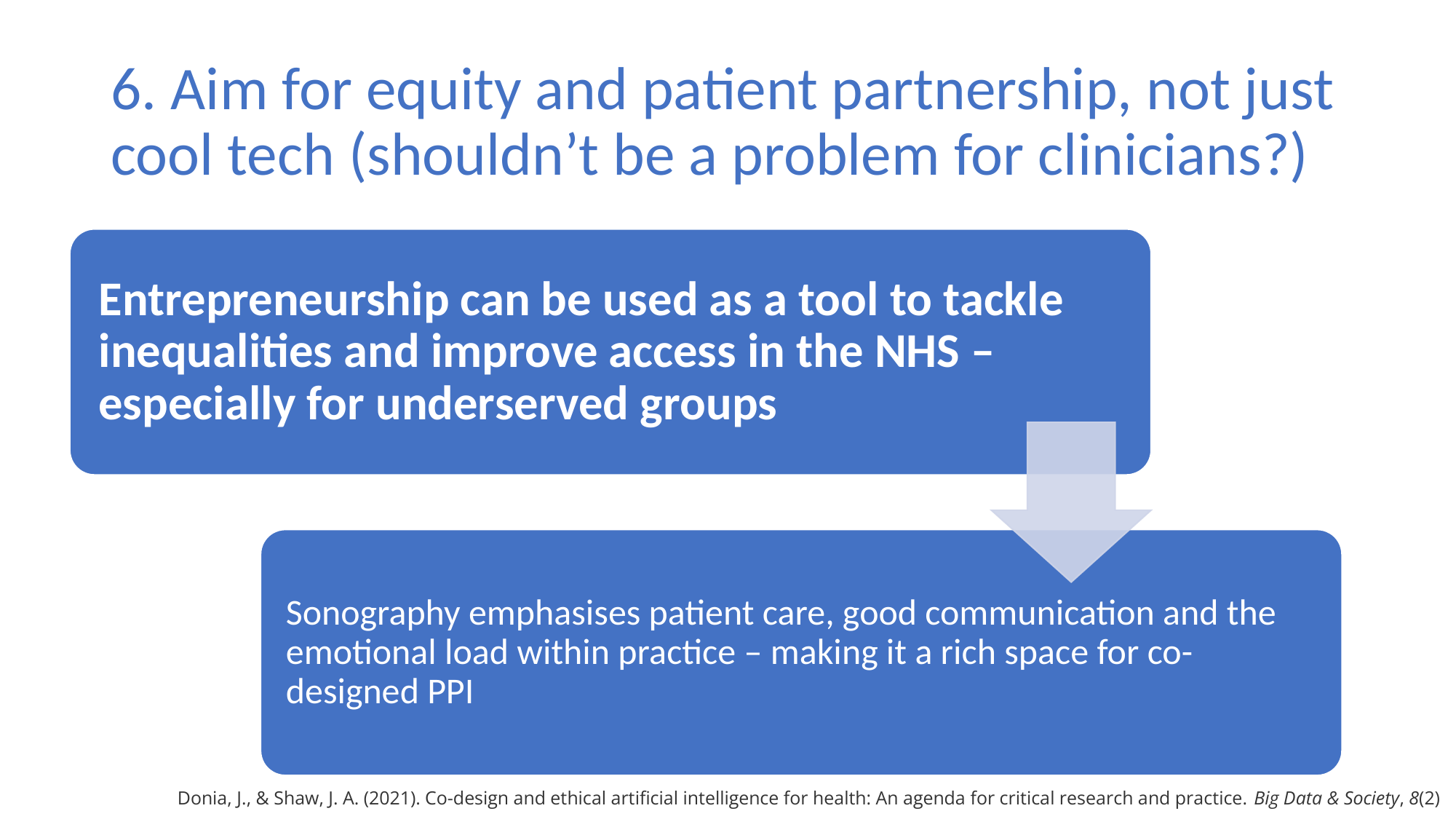

# 6. Aim for equity and patient partnership, not just cool tech (shouldn’t be a problem for clinicians?)
Entrepreneurship can be used as a tool to tackle inequalities and improve access in the NHS – especially for underserved groups
Sonography emphasises patient care, good communication and the emotional load within practice – making it a rich space for co-designed PPI

Donia, J., & Shaw, J. A. (2021). Co-design and ethical artificial intelligence for health: An agenda for critical research and practice. Big Data & Society, 8(2)